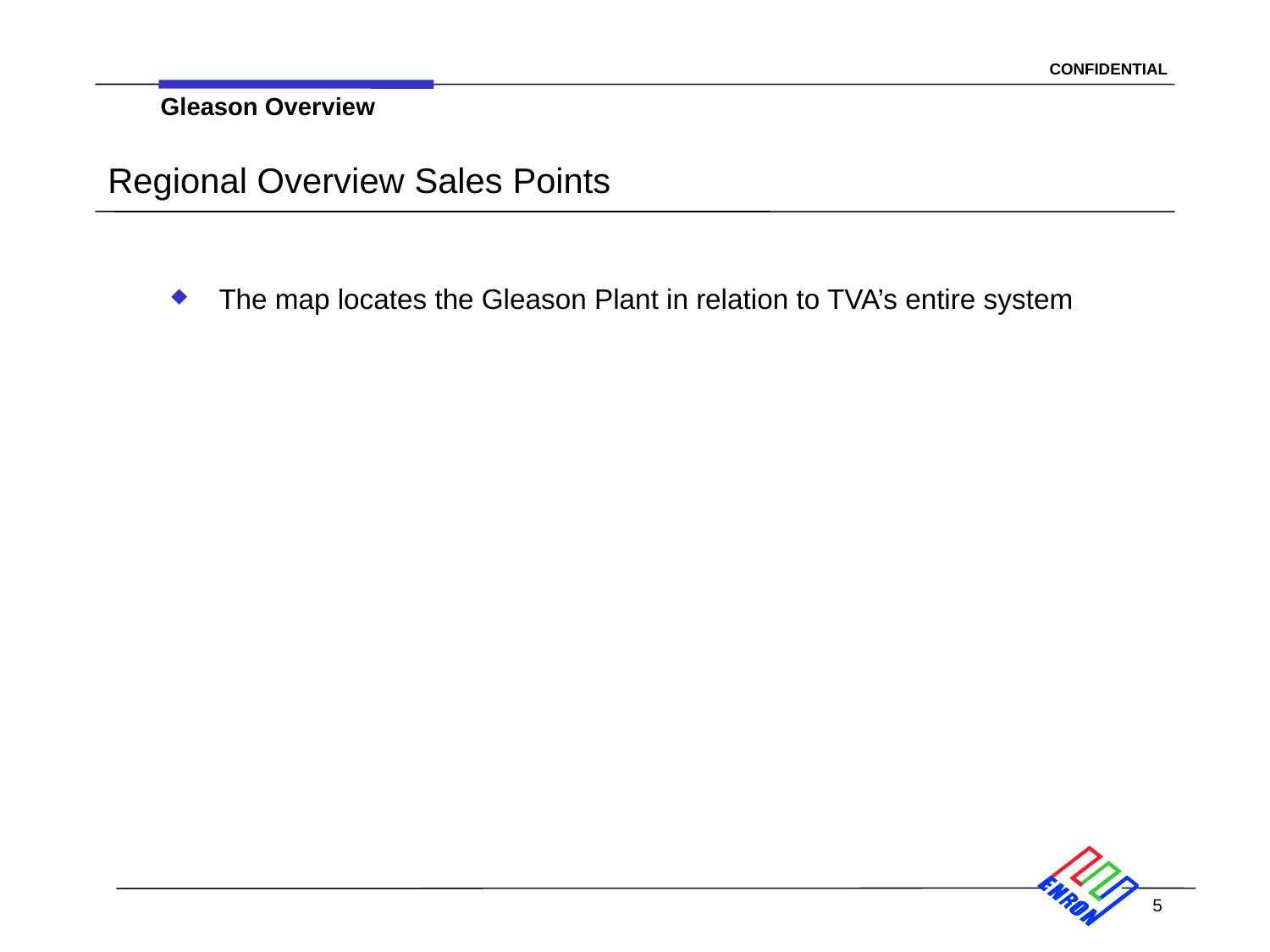

Gleason Overview
# Regional Overview Sales Points
The map locates the Gleason Plant in relation to TVA’s entire system
5